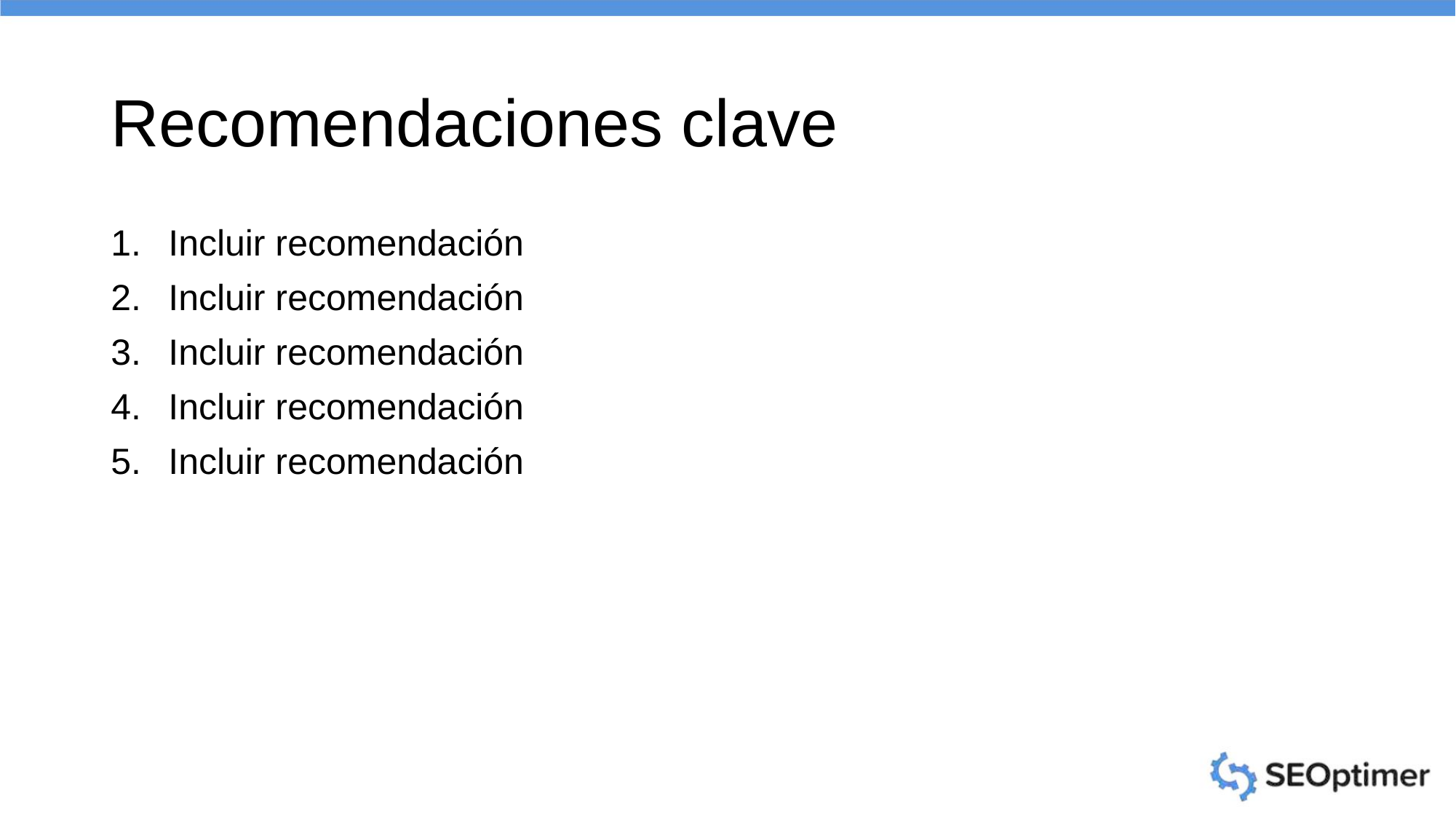

Recomendaciones clave
1. Incluir recomendación
2. Incluir recomendación
3. Incluir recomendación
4. Incluir recomendación
5. Incluir recomendación